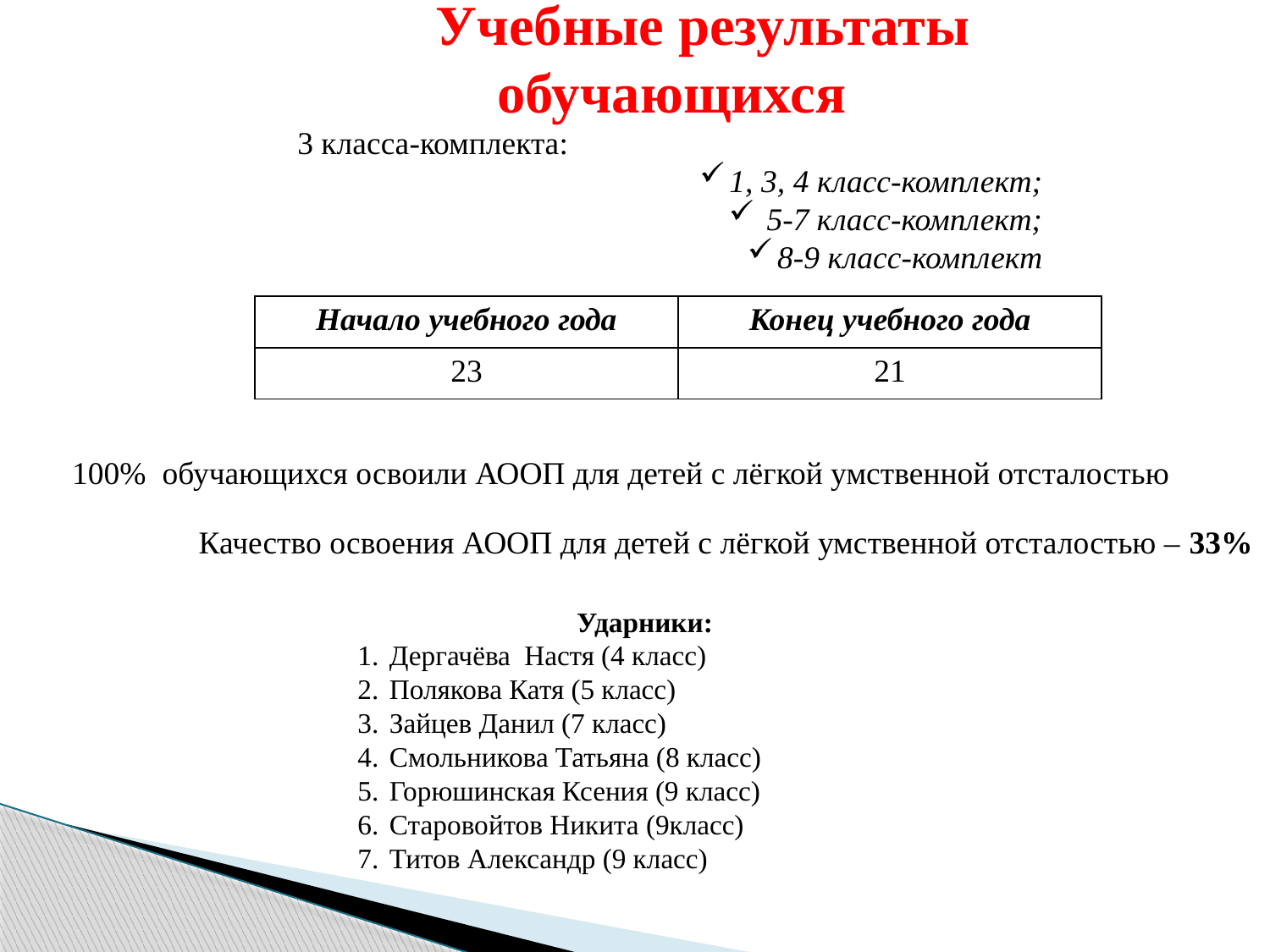

Учебные результаты обучающихся
3 класса-комплекта:
1, 3, 4 класс-комплект;
 5-7 класс-комплект;
8-9 класс-комплект
| Начало учебного года | Конец учебного года |
| --- | --- |
| 23 | 21 |
100%  обучающихся освоили АООП для детей с лёгкой умственной отсталостью
Качество освоения АООП для детей с лёгкой умственной отсталостью – 33%
Ударники:
Дергачёва  Настя (4 класс)
Полякова Катя (5 класс)
Зайцев Данил (7 класс)
Смольникова Татьяна (8 класс)
Горюшинская Ксения (9 класс)
Старовойтов Никита (9класс)
Титов Александр (9 класс)